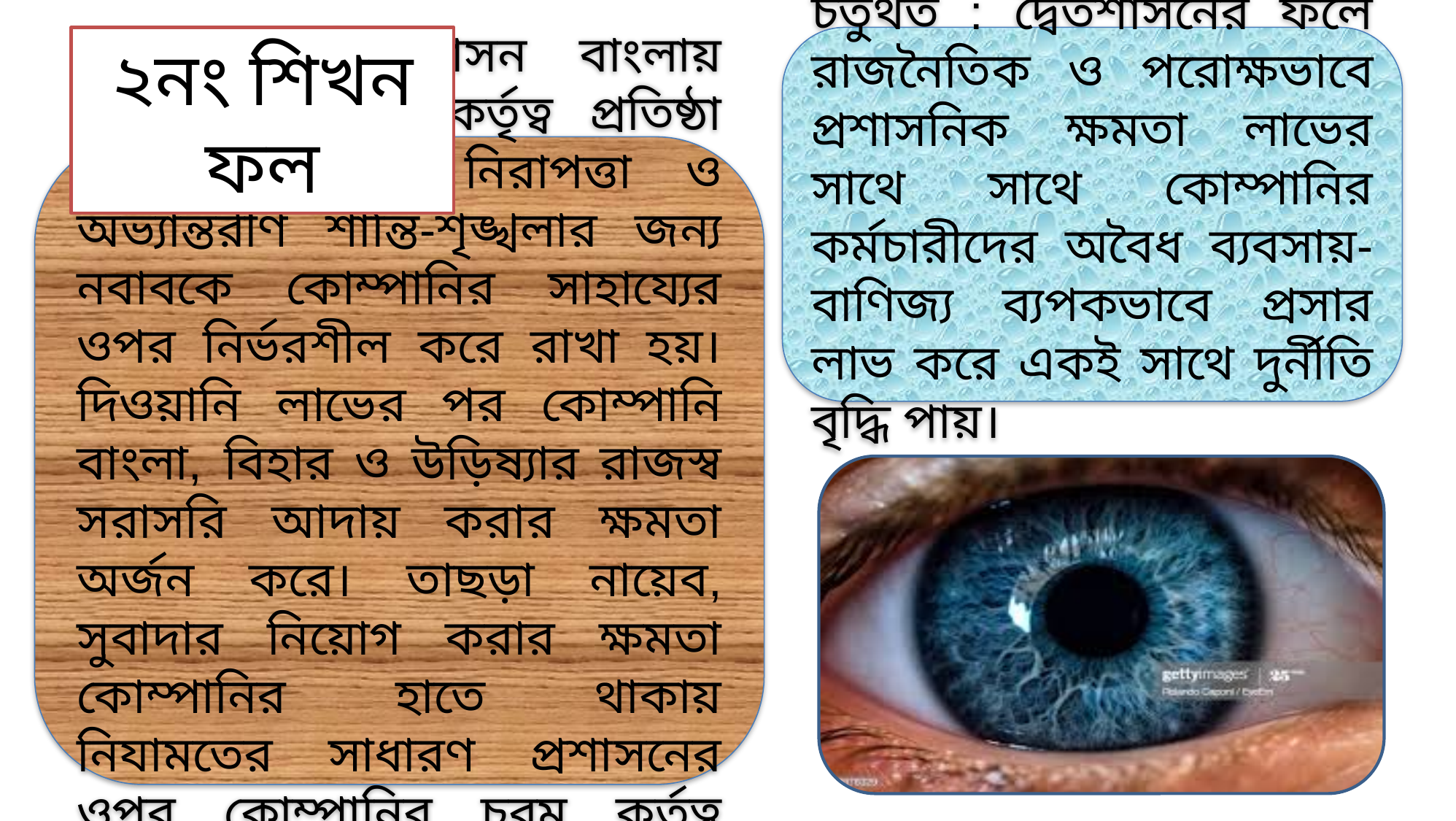

২নং শিখন ফল
চতুর্থত : দ্বৈতশাসনের ফলে রাজনৈতিক ও পরোক্ষভাবে প্রশাসনিক ক্ষমতা লাভের সাথে সাথে কোম্পানির কর্মচারীদের অবৈধ ব্যবসায়-বাণিজ্য ব্যপকভাবে প্রসার লাভ করে একই সাথে দুর্নীতি বৃদ্ধি পায়।
পঞ্চমত : দ্বৈতশাসন বাংলায় কোম্পানির চরম কর্তৃত্ব প্রতিষ্ঠা করে। বৈদেশিক নিরাপত্তা ও অভ্যান্তরীণ শান্তি-শৃঙ্খলার জন্য নবাবকে কোম্পানির সাহায্যের ওপর নির্ভরশীল করে রাখা হয়। দিওয়ানি লাভের পর কোম্পানি বাংলা, বিহার ও উড়িষ্যার রাজস্ব সরাসরি আদায় করার ক্ষমতা অর্জন করে। তাছড়া নায়েব, সুবাদার নিয়োগ করার ক্ষমতা কোম্পানির হাতে থাকায় নিযামতের সাধারণ প্রশাসনের ওপর কোম্পানির চরম কর্তৃত্ব প্রতিষ্ঠিত হয়।